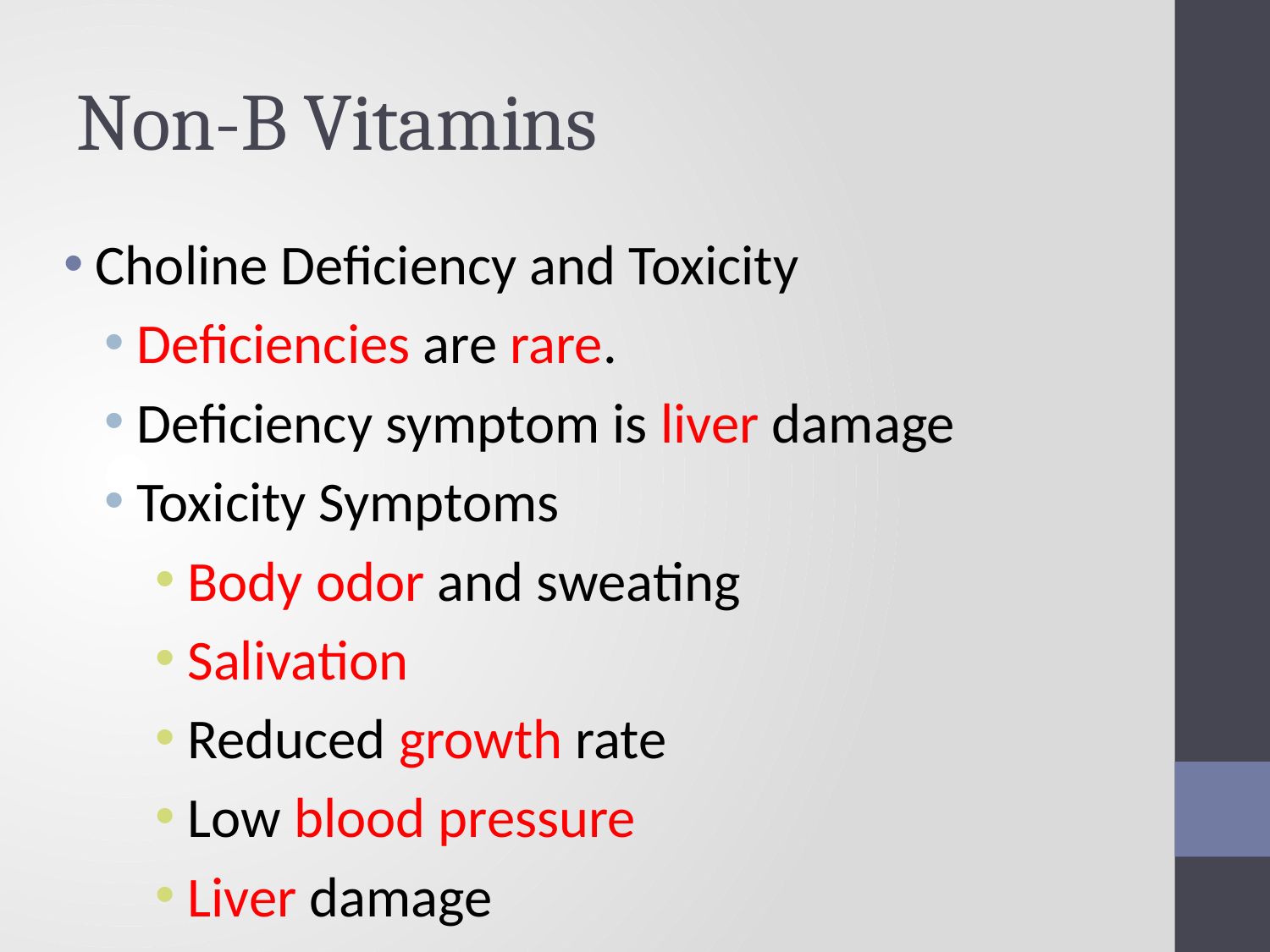

# Non-B Vitamins
Choline Deficiency and Toxicity
Deficiencies are rare.
Deficiency symptom is liver damage
Toxicity Symptoms
Body odor and sweating
Salivation
Reduced growth rate
Low blood pressure
Liver damage